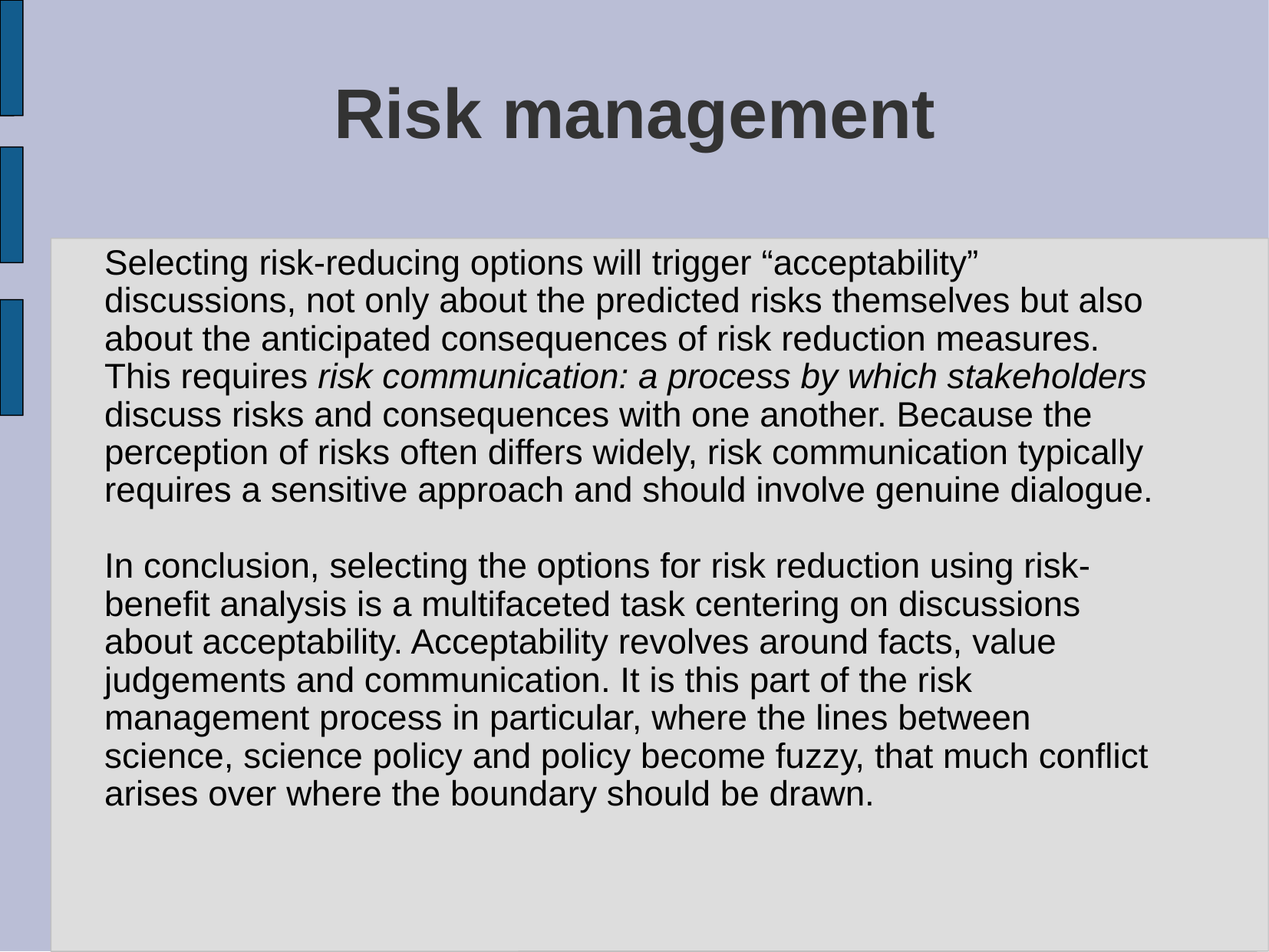

Risk management
Selecting risk-reducing options will trigger “acceptability” discussions, not only about the predicted risks themselves but also about the anticipated consequences of risk reduction measures. This requires risk communication: a process by which stakeholders
discuss risks and consequences with one another. Because the perception of risks often differs widely, risk communication typically requires a sensitive approach and should involve genuine dialogue.

In conclusion, selecting the options for risk reduction using risk-benefit analysis is a multifaceted task centering on discussions about acceptability. Acceptability revolves around facts, value judgements and communication. It is this part of the risk management process in particular, where the lines between science, science policy and policy become fuzzy, that much conflict arises over where the boundary should be drawn.